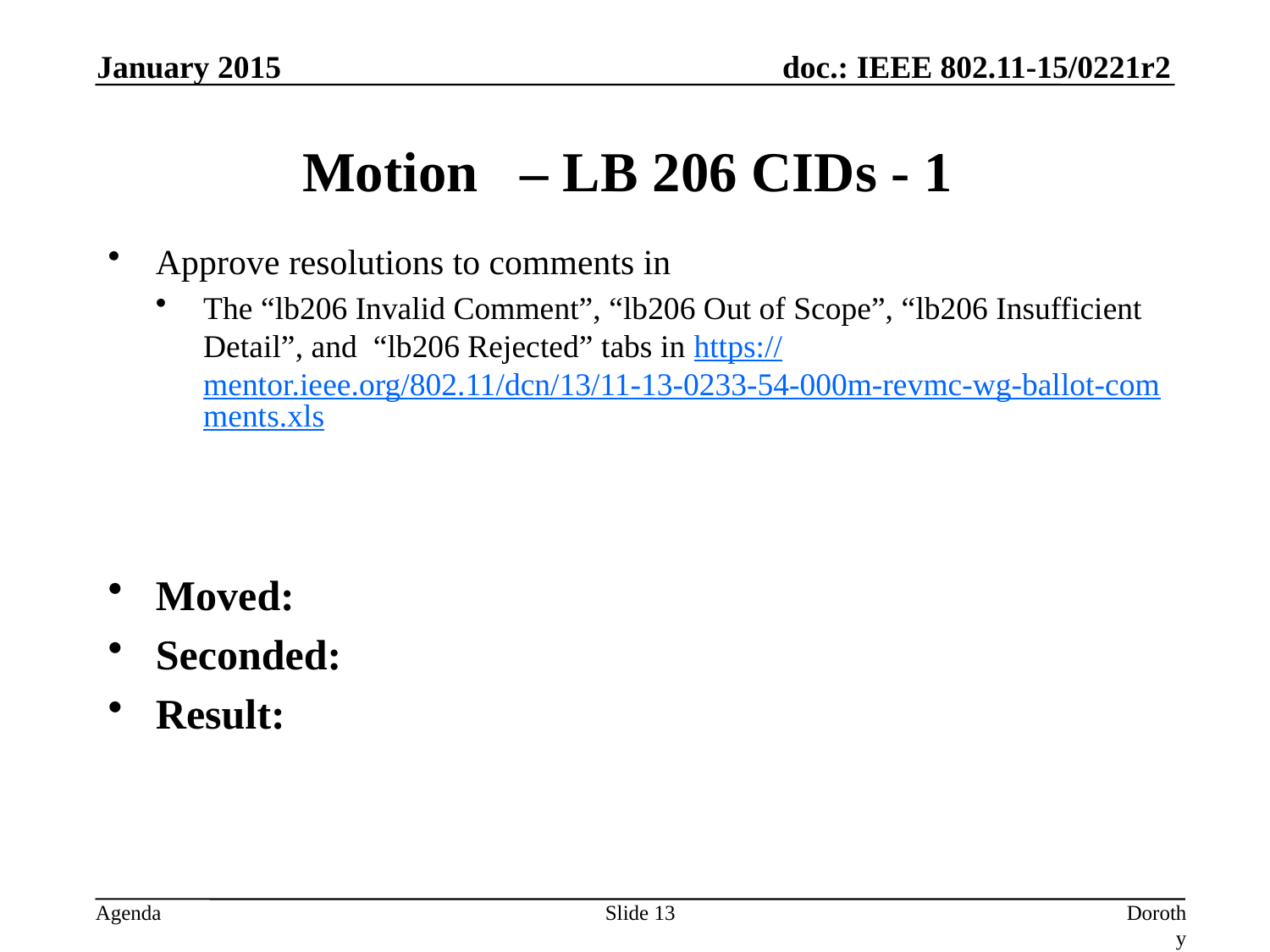

January 2015
# Motion   – LB 206 CIDs - 1
Approve resolutions to comments in
The “lb206 Invalid Comment”, “lb206 Out of Scope”, “lb206 Insufficient Detail”, and  “lb206 Rejected” tabs in https://mentor.ieee.org/802.11/dcn/13/11-13-0233-54-000m-revmc-wg-ballot-comments.xls

Moved:
Seconded:
Result:
Slide 13
Dorothy Stanley, Aruba Networks